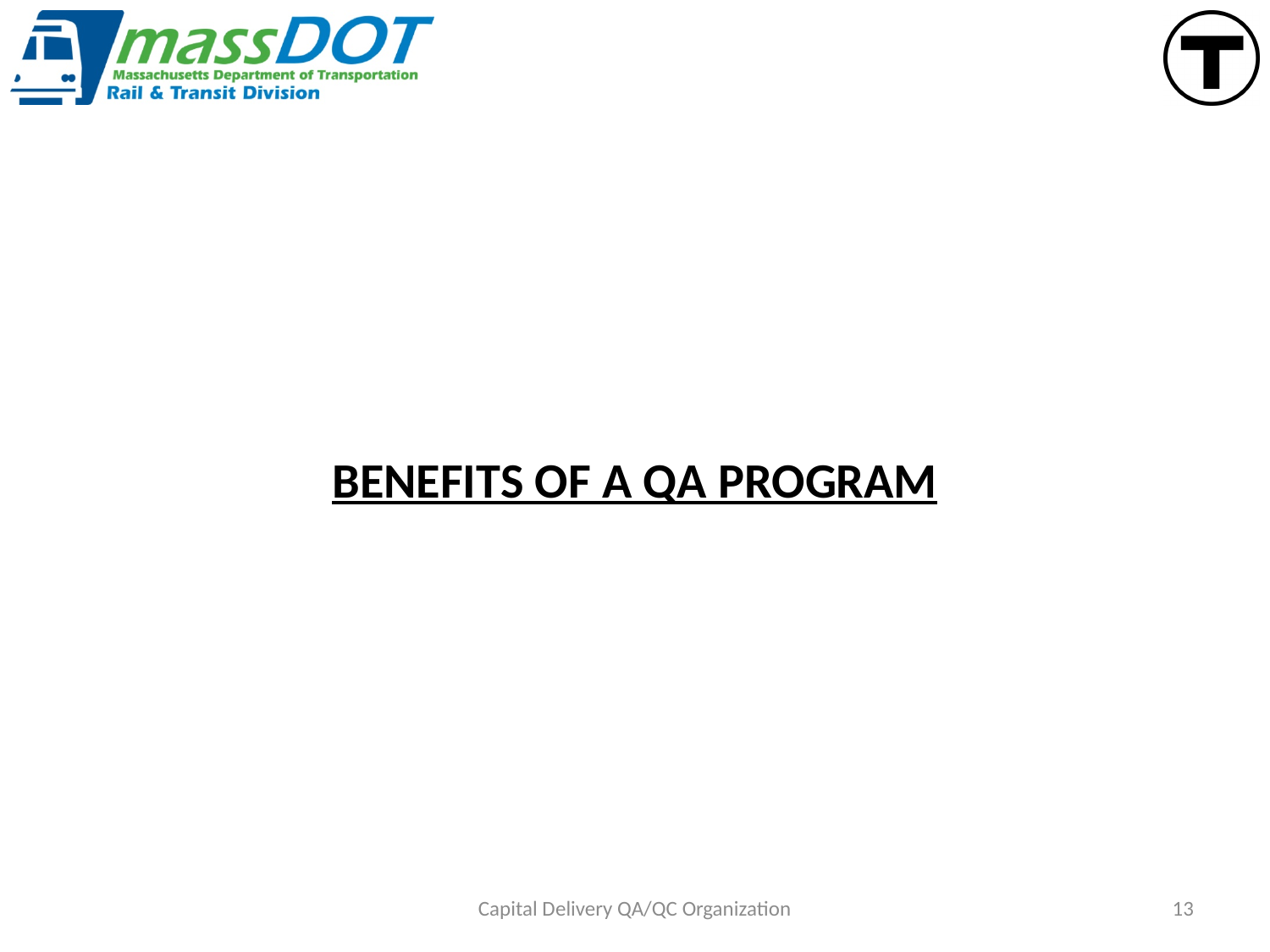

BENEFITS OF A QA PROGRAM

Capital Delivery QA/QC Organization
13